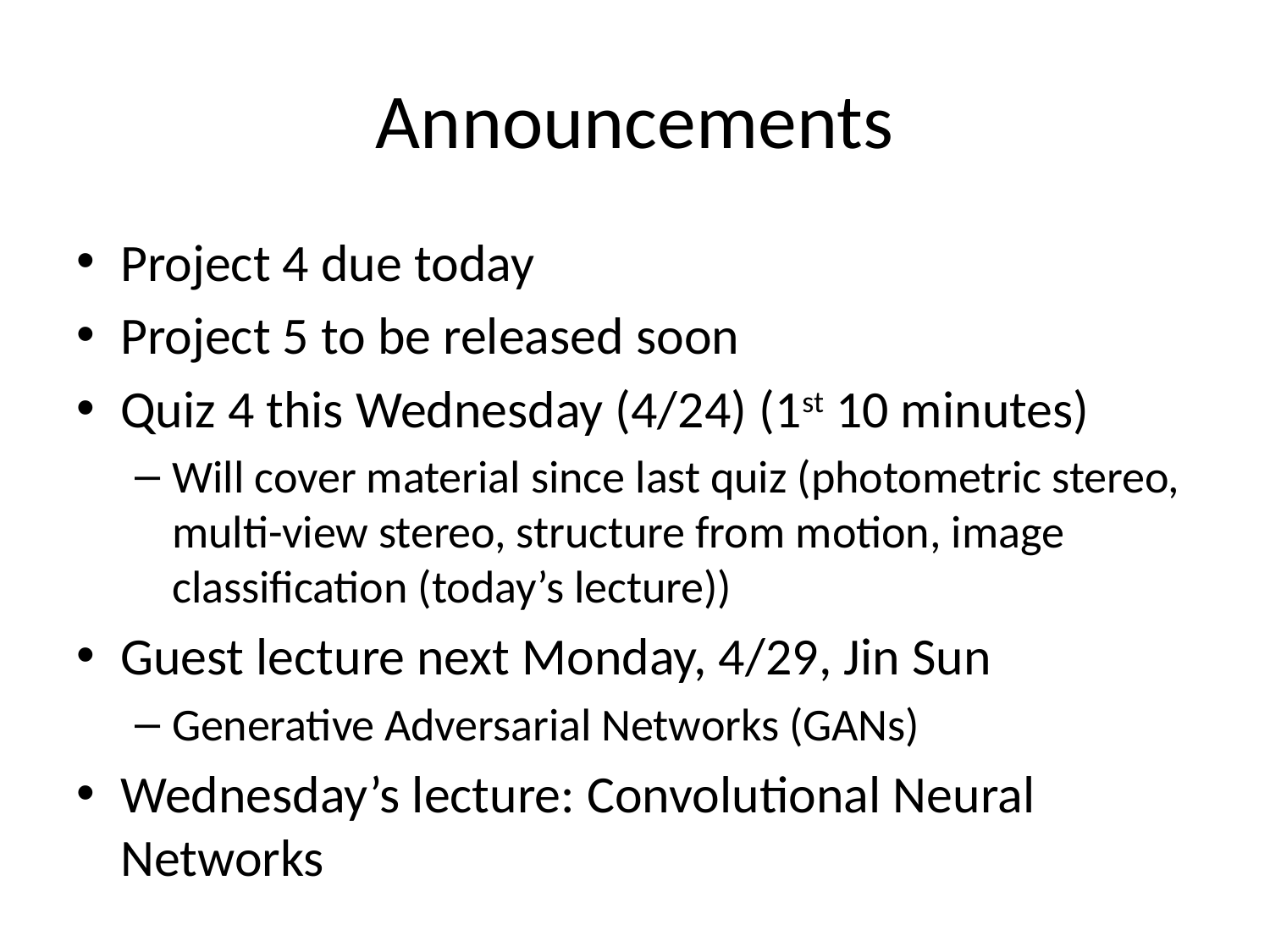

# Announcements
Project 4 due today
Project 5 to be released soon
Quiz 4 this Wednesday (4/24) (1st 10 minutes)
Will cover material since last quiz (photometric stereo, multi-view stereo, structure from motion, image classification (today’s lecture))
Guest lecture next Monday, 4/29, Jin Sun
Generative Adversarial Networks (GANs)
Wednesday’s lecture: Convolutional Neural Networks